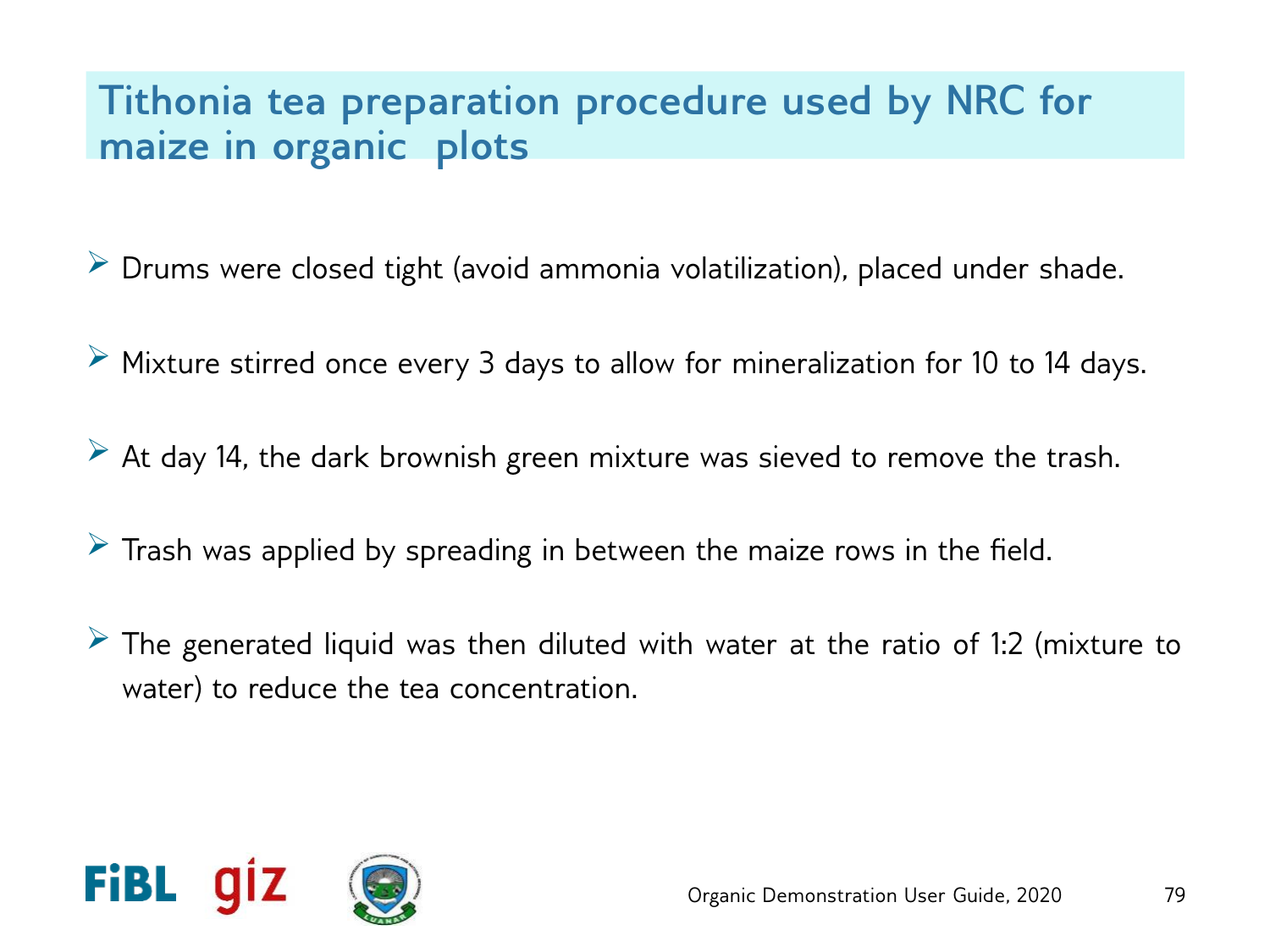

Tithonia tea preparation procedure used by NRC for maize in organic  plots
Drums were closed tight (avoid ammonia volatilization), placed under shade.

Mixture stirred once every 3 days to allow for mineralization for 10 to 14 days.

At day 14, the dark brownish green mixture was sieved to remove the trash.

Trash was applied by spreading in between the maize rows in the field.

The generated liquid was then diluted with water at the ratio of 1:2 (mixture to water) to reduce the tea concentration.

79
Organic Demonstration User Guide, 2020